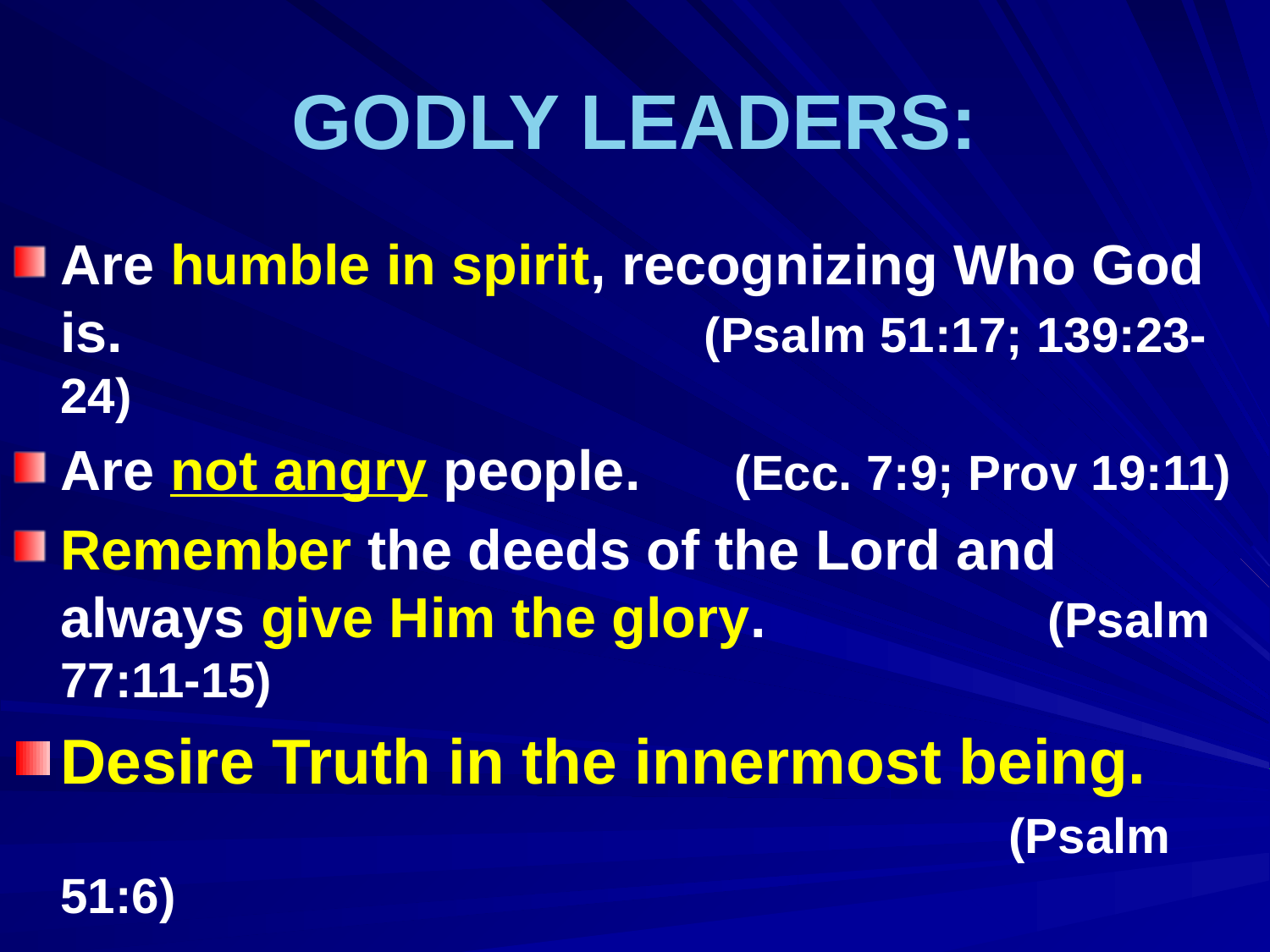

# GODLY LEADERS:
Are humble in spirit, recognizing Who God is. 	                                 (Psalm 51:17; 139:23-24)
Are not angry people.      (Ecc. 7:9; Prov 19:11)
Remember the deeds of the Lord and always give Him the glory.                  (Psalm 77:11-15)
Desire Truth in the innermost being.  						                    (Psalm 51:6)